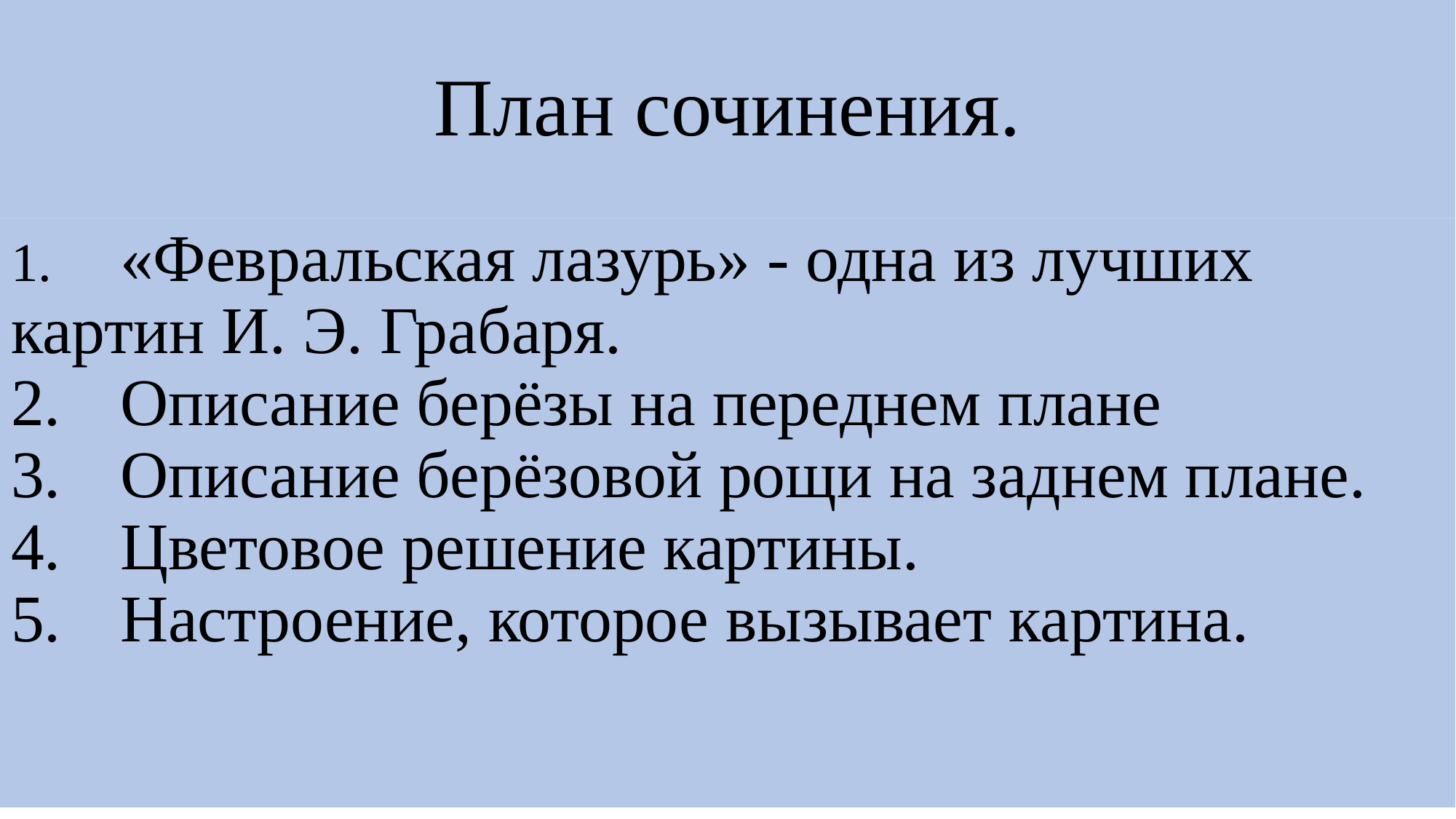

# План сочинения.
1.	«Февральская лазурь» - одна из лучших картин И. Э. Грабаря.
2.	Описание берёзы на переднем плане
3.	Описание берёзовой рощи на заднем плане.
4.	Цветовое решение картины.
5.	Настроение, которое вызывает картина.